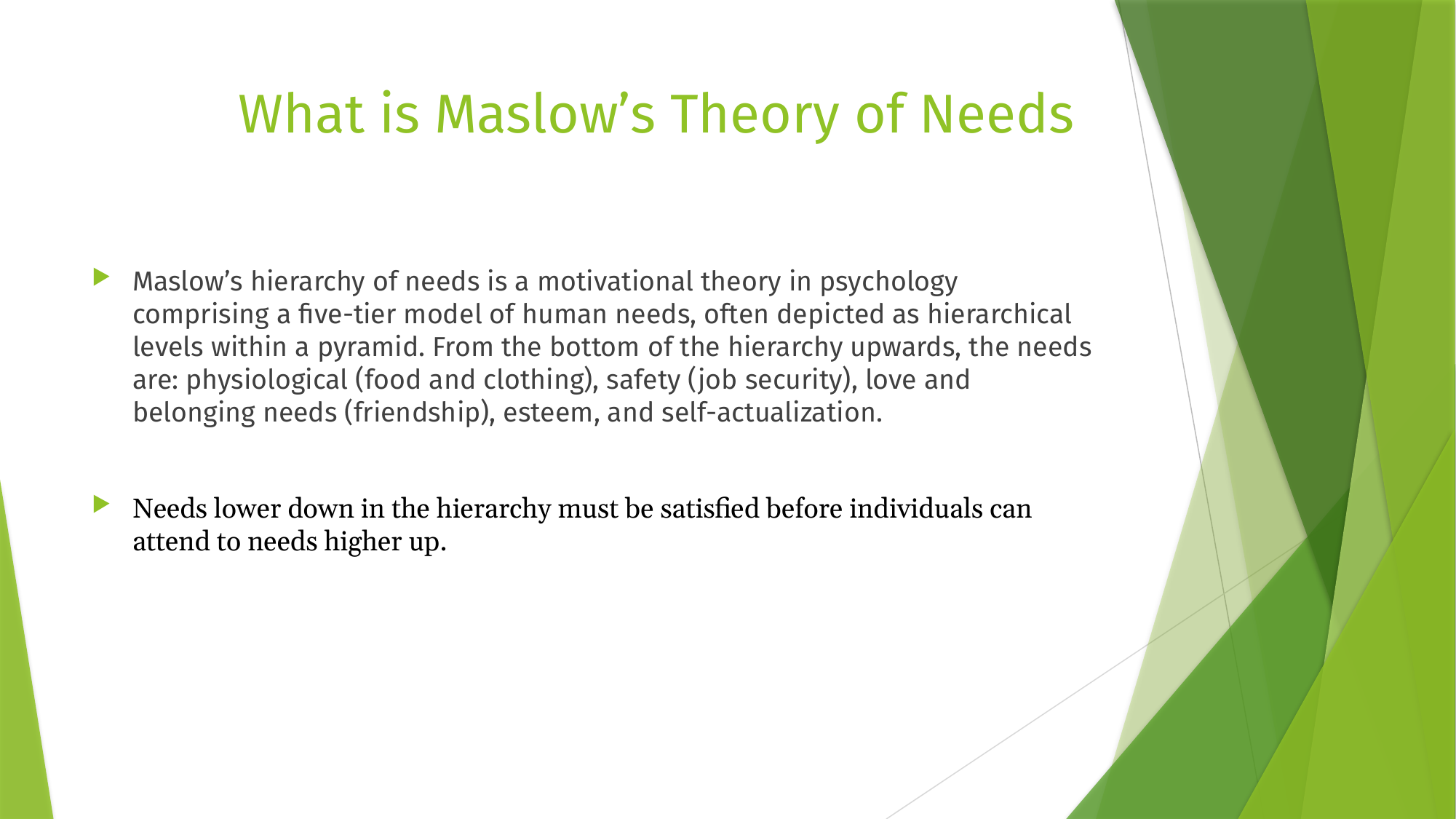

# What is Maslow’s Theory of Needs
Maslow’s hierarchy of needs is a motivational theory in psychology comprising a five-tier model of human needs, often depicted as hierarchical levels within a pyramid. From the bottom of the hierarchy upwards, the needs are: physiological (food and clothing), safety (job security), love and belonging needs (friendship), esteem, and self-actualization.

Needs lower down in the hierarchy must be satisfied before individuals can attend to needs higher up.